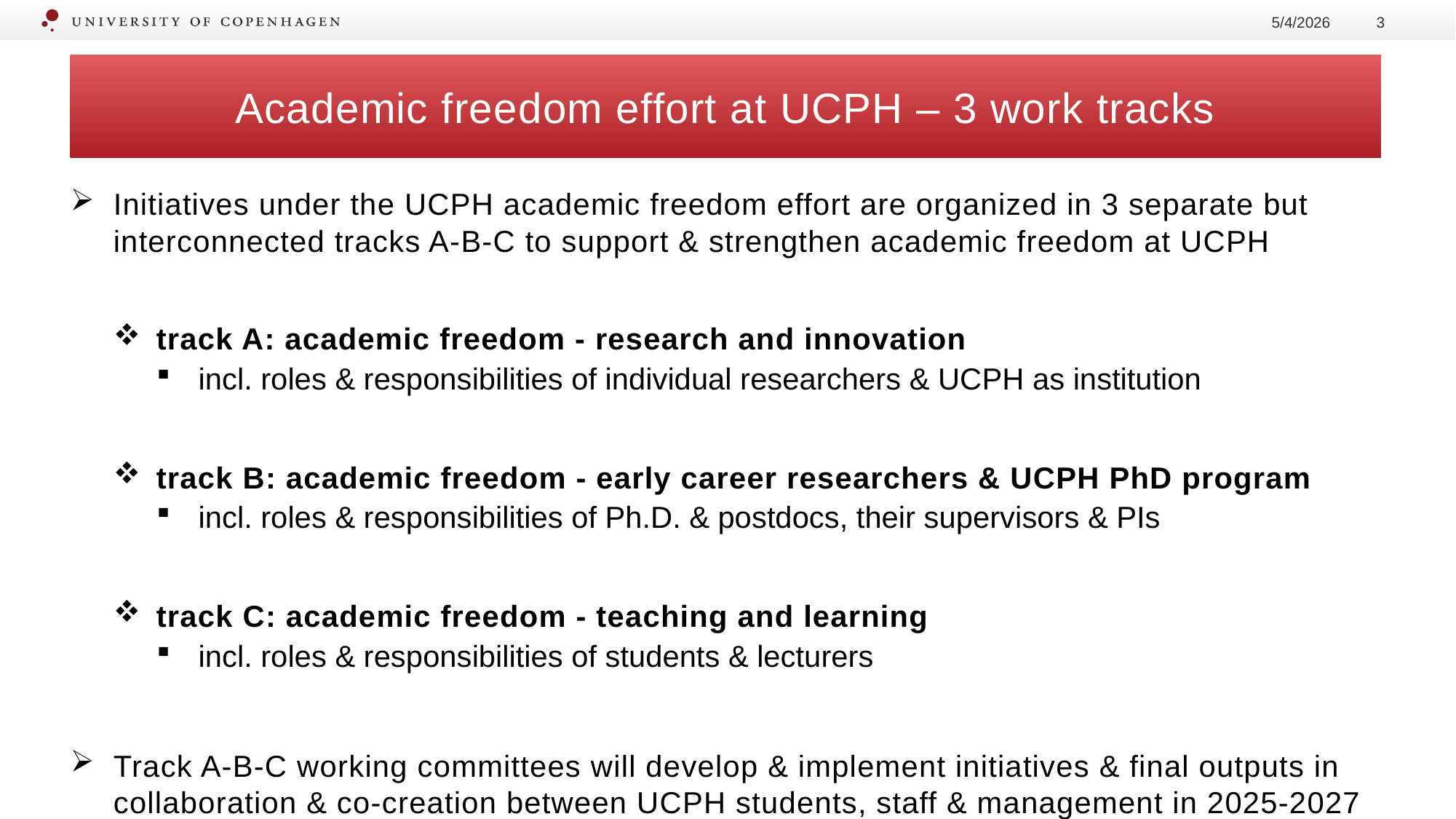

5/4/2026
3
# Academic freedom effort at UCPH – 3 work tracks
Initiatives under the UCPH academic freedom effort are organized in 3 separate but interconnected tracks A-B-C to support & strengthen academic freedom at UCPH

track A: academic freedom - research and innovation
incl. roles & responsibilities of individual researchers & UCPH as institution

track B: academic freedom - early career researchers & UCPH PhD program
incl. roles & responsibilities of Ph.D. & postdocs, their supervisors & PIs

track C: academic freedom - teaching and learning
incl. roles & responsibilities of students & lecturers

Track A-B-C working committees will develop & implement initiatives & final outputs in collaboration & co-creation between UCPH students, staff & management in 2025-2027